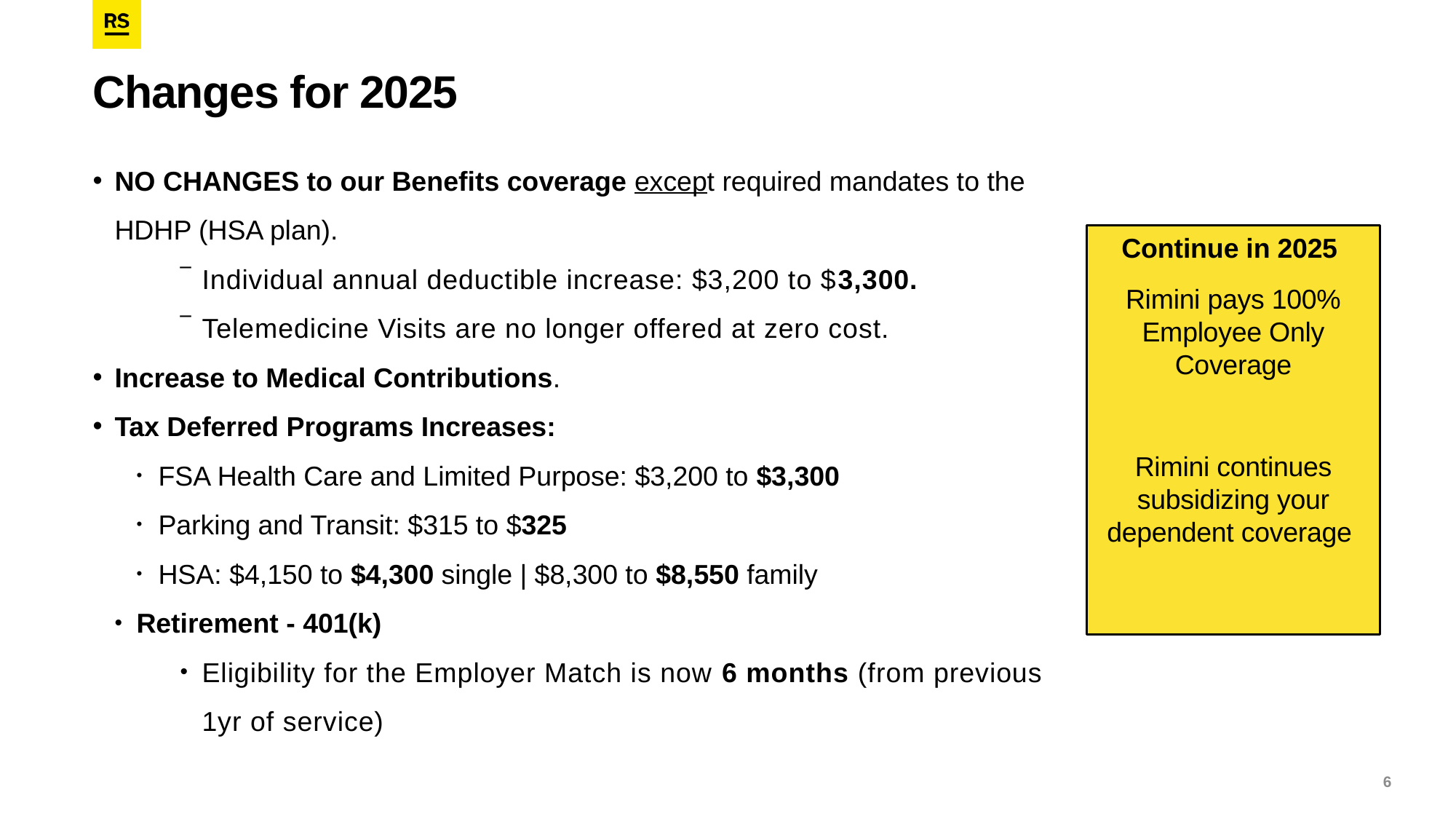

# Changes for 2025
NO CHANGES to our Benefits coverage except required mandates to the HDHP (HSA plan).
Individual annual deductible increase: $3,200 to $3,300.
Telemedicine Visits are no longer offered at zero cost.
Increase to Medical Contributions.
Tax Deferred Programs Increases:
FSA Health Care and Limited Purpose: $3,200 to $3,300
Parking and Transit: $315 to $325
HSA: $4,150 to $4,300 single | $8,300 to $8,550 family
Retirement - 401(k)
Eligibility for the Employer Match is now 6 months (from previous 1yr of service)
Continue in 2025
Rimini pays 100% Employee Only Coverage

Rimini continues subsidizing your dependent coverage

6